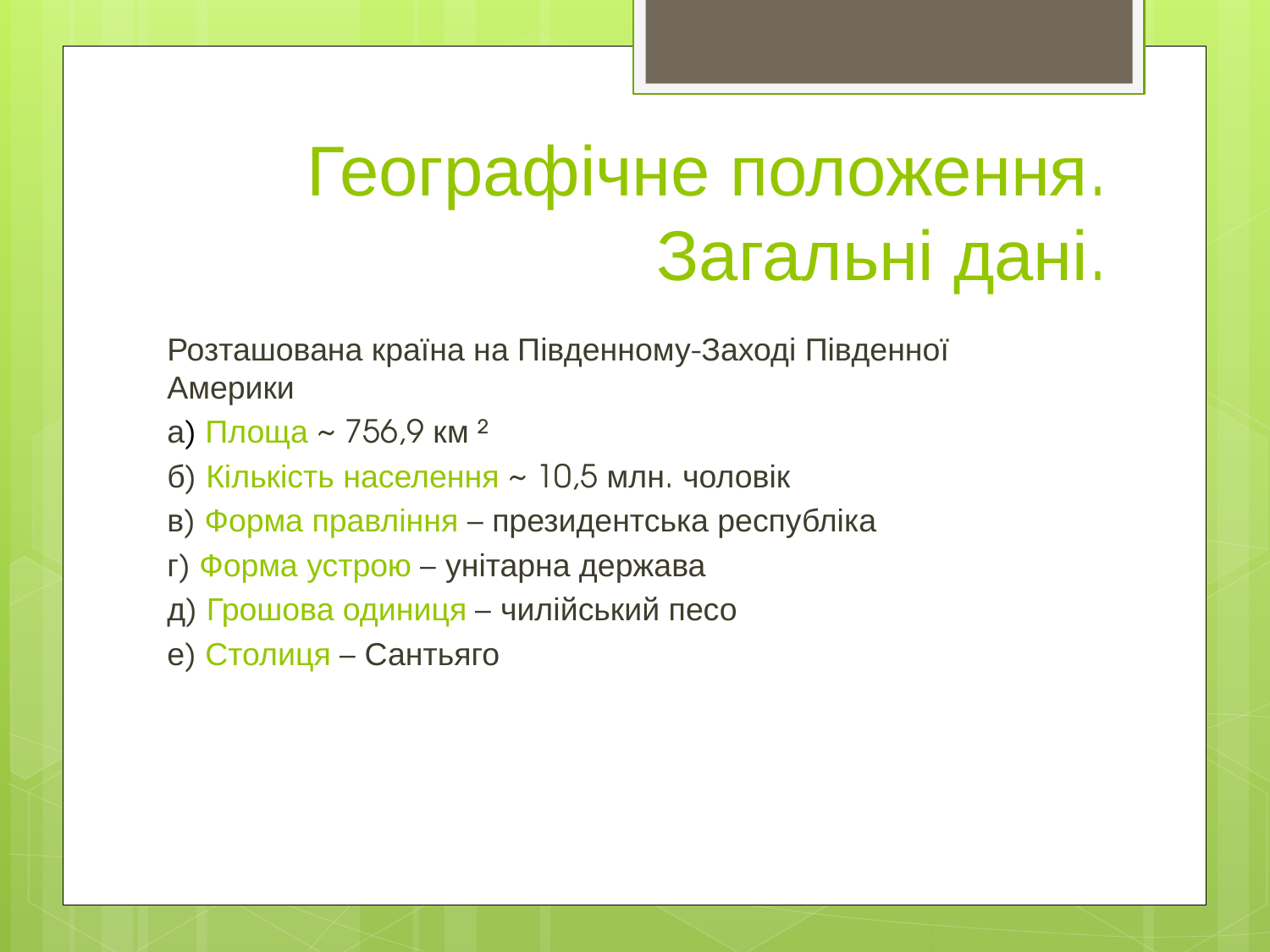

# Географічне положення. Загальні дані.
Розташована країна на Південному-Заході Південної Америки
а) Площа ~ 756,9 км ²
б) Кількість населення ~ 10,5 млн. чоловік
в) Форма правління – президентська республіка
г) Форма устрою – унітарна держава
д) Грошова одиниця – чилійський песо
е) Столиця – Сантьяго